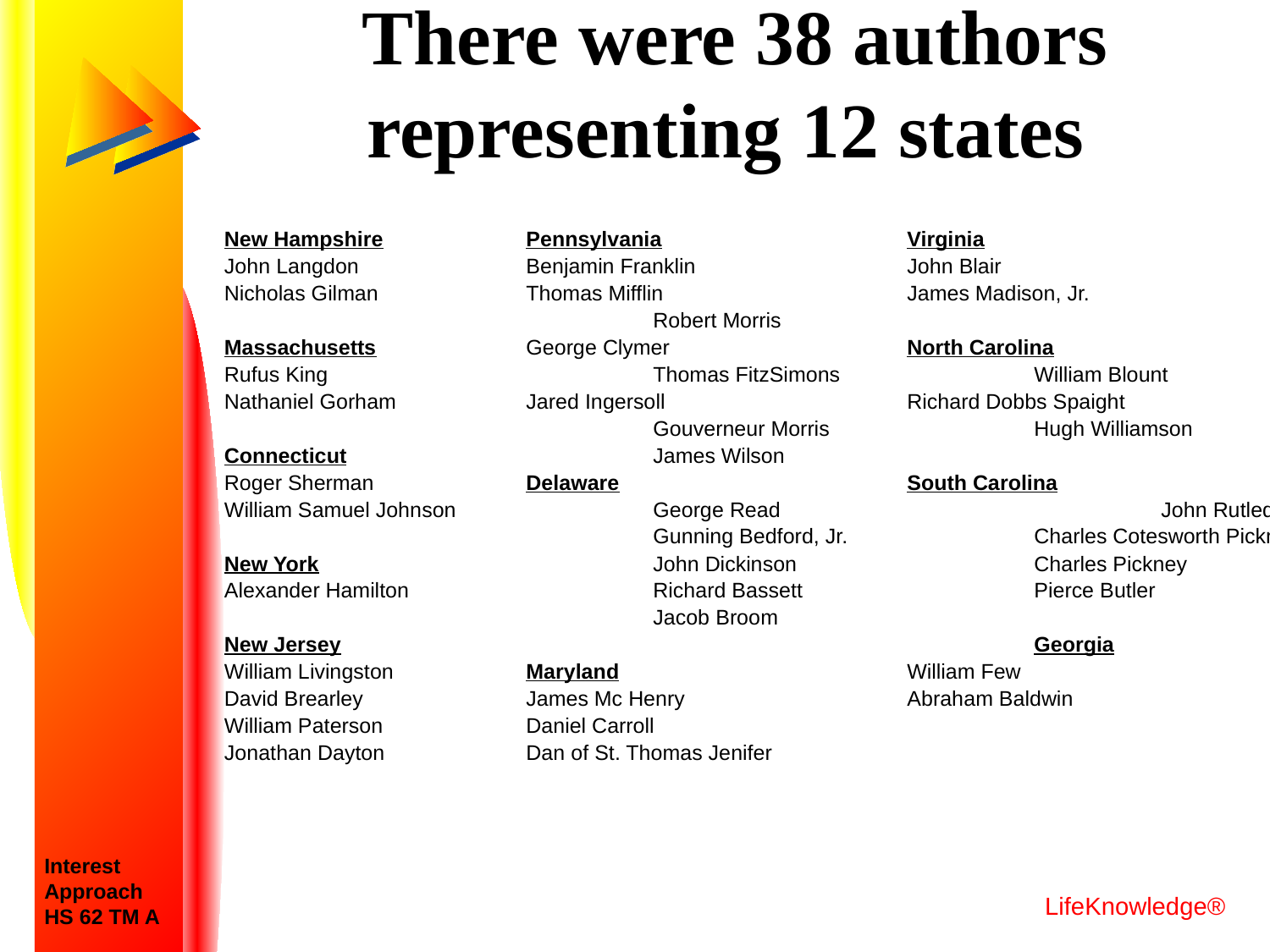

# There were 38 authors representing 12 states
New Hampshire		Pennsylvania		Virginia
John Langdon		Benjamin Franklin		John Blair
Nicholas Gilman		Thomas Mifflin		James Madison, Jr.
				Robert Morris
Massachusetts		George Clymer		North Carolina
Rufus King			Thomas FitzSimons		William Blount
Nathaniel Gorham		Jared Ingersoll		Richard Dobbs Spaight
				Gouverneur Morris		Hugh Williamson
Connecticut			James Wilson
Roger Sherman		Delaware			South Carolina
William Samuel Johnson		George Read			John Rutledge
				Gunning Bedford, Jr.		Charles Cotesworth Pickney
New York			John Dickinson		Charles Pickney
Alexander Hamilton		Richard Bassett		Pierce Butler
				Jacob Broom
New Jersey						Georgia
William Livingston		Maryland			William Few
David Brearley		James Mc Henry		Abraham Baldwin
William Paterson		Daniel Carroll
Jonathan Dayton		Dan of St. Thomas Jenifer

Interest
Approach
HS 62 TM A
LifeKnowledge®